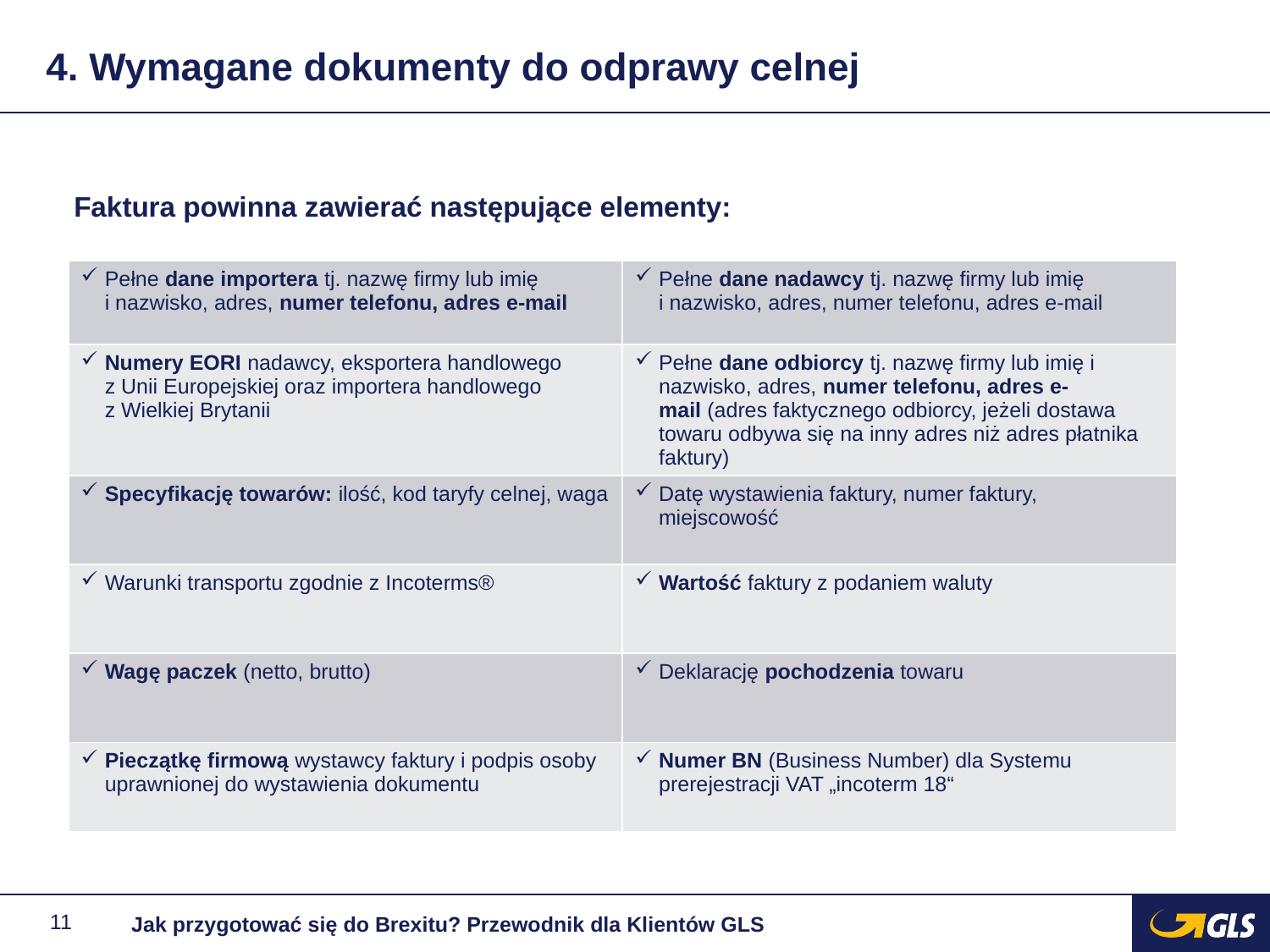

# 4. Wymagane dokumenty do odprawy celnej
Faktura powinna zawierać następujące elementy:
| Pełne dane importera tj. nazwę firmy lub imię i nazwisko, adres, numer telefonu, adres e-mail | Pełne dane nadawcy tj. nazwę firmy lub imię i nazwisko, adres, numer telefonu, adres e-mail |
| --- | --- |
| Numery EORI nadawcy, eksportera handlowego z Unii Europejskiej oraz importera handlowego z Wielkiej Brytanii | Pełne dane odbiorcy tj. nazwę firmy lub imię i nazwisko, adres, numer telefonu, adres e-mail (adres faktycznego odbiorcy, jeżeli dostawa towaru odbywa się na inny adres niż adres płatnika faktury) |
| Specyfikację towarów: ilość, kod taryfy celnej, waga | Datę wystawienia faktury, numer faktury, miejscowość |
| Warunki transportu zgodnie z Incoterms® | Wartość faktury z podaniem waluty |
| Wagę paczek (netto, brutto) | Deklarację pochodzenia towaru |
| Pieczątkę firmową wystawcy faktury i podpis osoby uprawnionej do wystawienia dokumentu | Numer BN (Business Number) dla Systemu prerejestracji VAT „incoterm 18“ |
11
Jak przygotować się do Brexitu? Przewodnik dla Klientów GLS